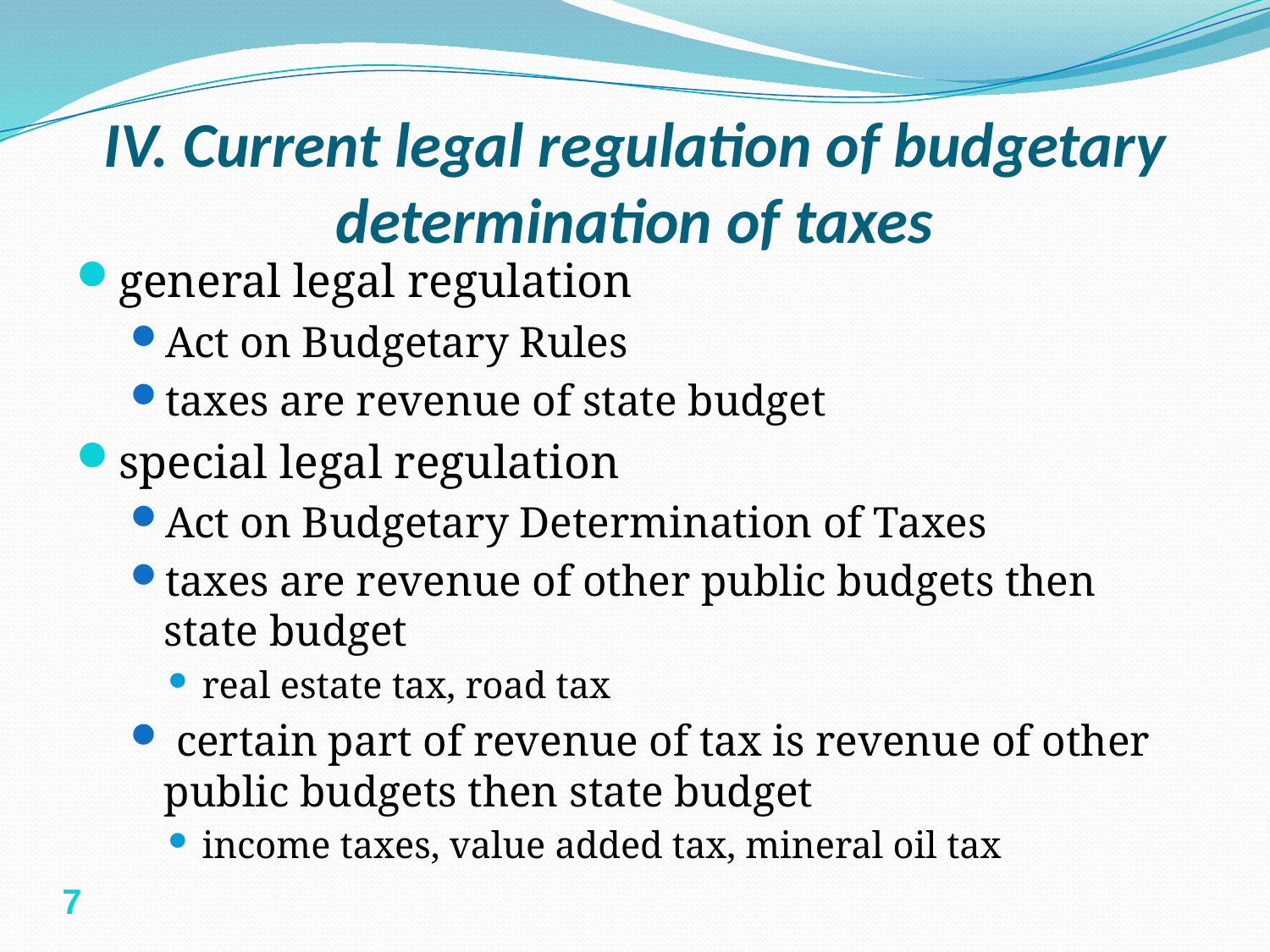

# IV. Current legal regulation of budgetary determination of taxes
general legal regulation
Act on Budgetary Rules
taxes are revenue of state budget
special legal regulation
Act on Budgetary Determination of Taxes
taxes are revenue of other public budgets then state budget
real estate tax, road tax
 certain part of revenue of tax is revenue of other public budgets then state budget
income taxes, value added tax, mineral oil tax
7